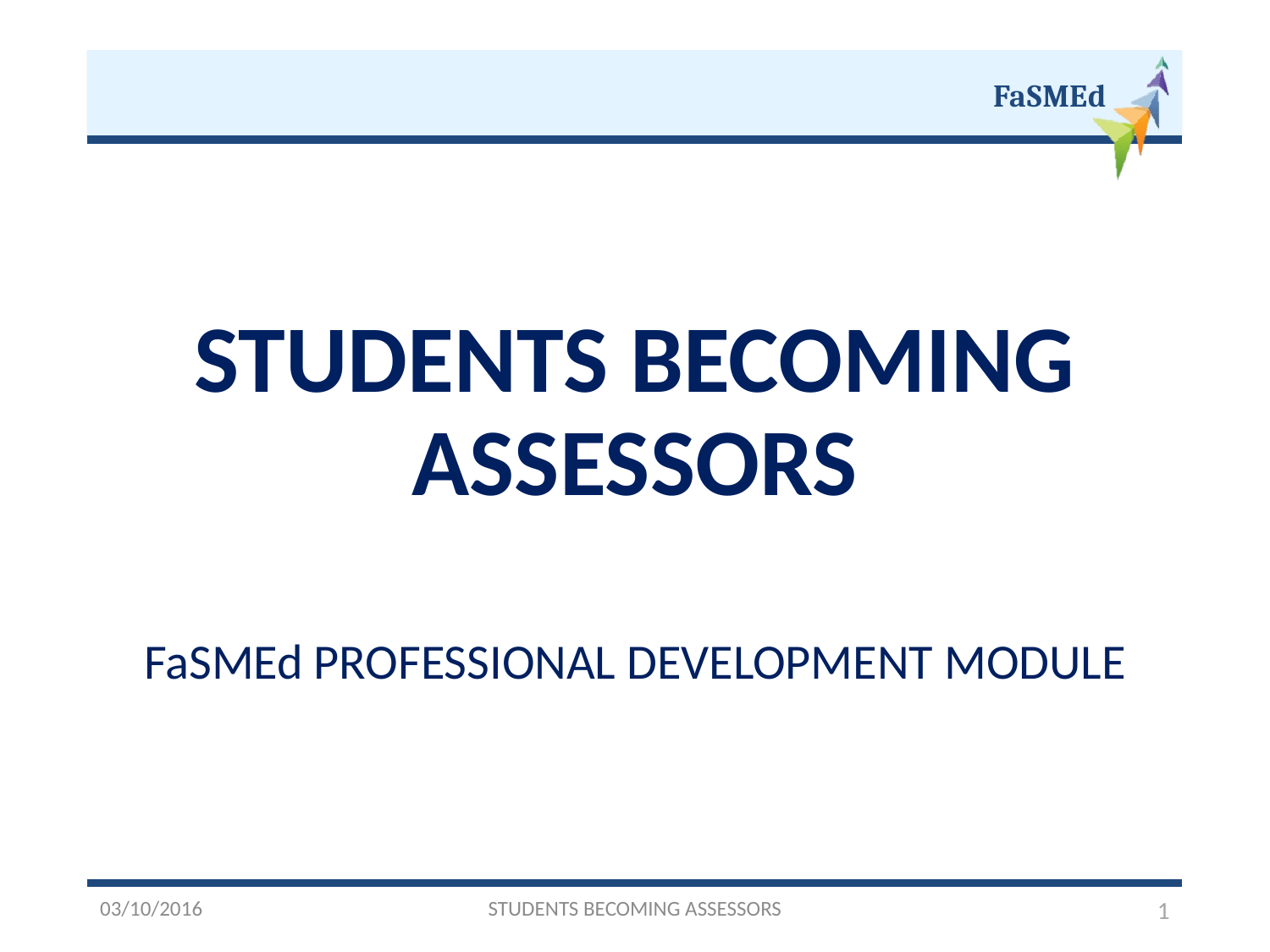

# STUDENTS BECOMING ASSESSORS
FaSMEd PROFESSIONAL DEVELOPMENT MODULE
03/10/2016
STUDENTS BECOMING ASSESSORS